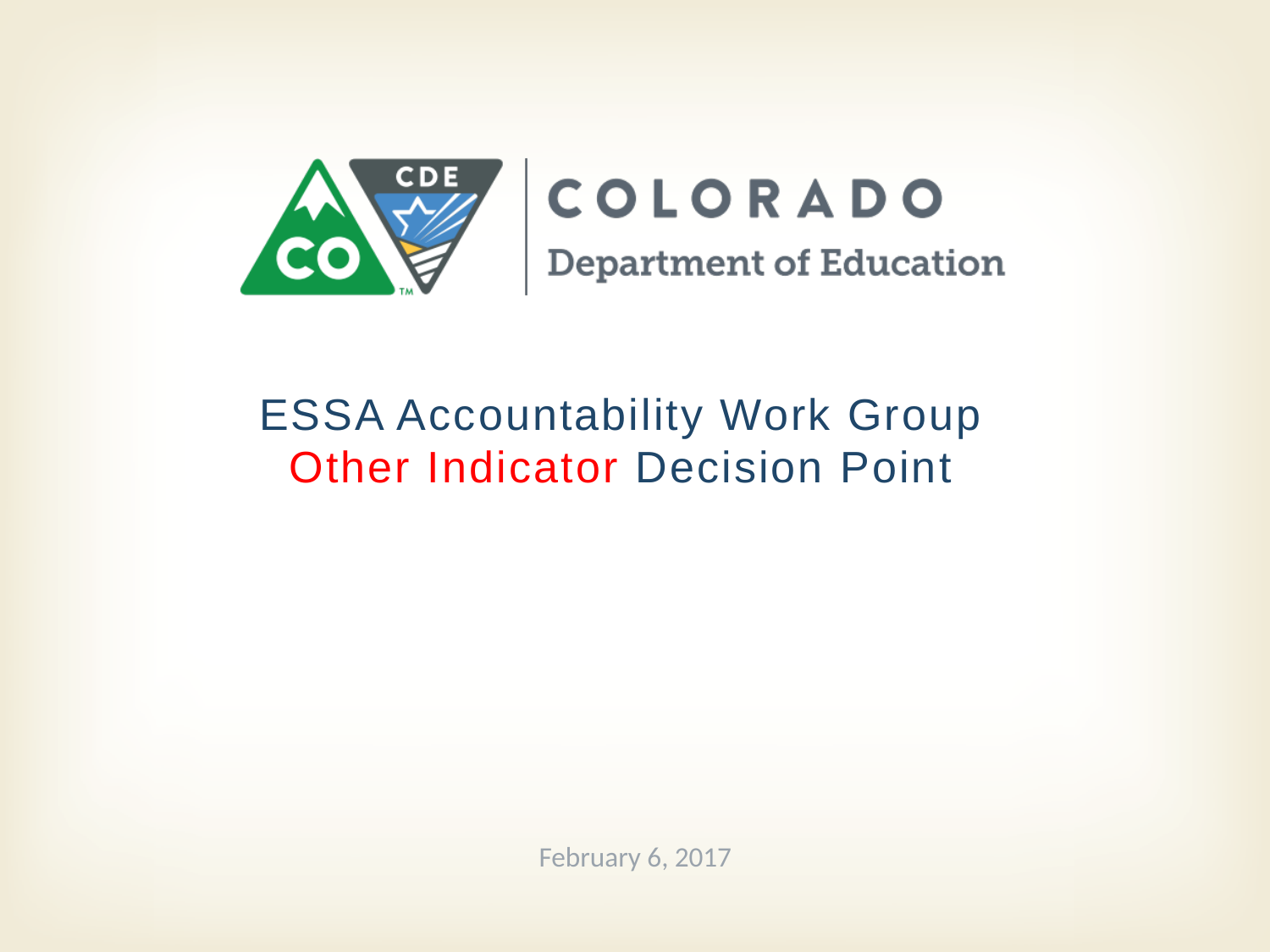

# ESSA Accountability Work Group Other Indicator Decision Point
February 6, 2017